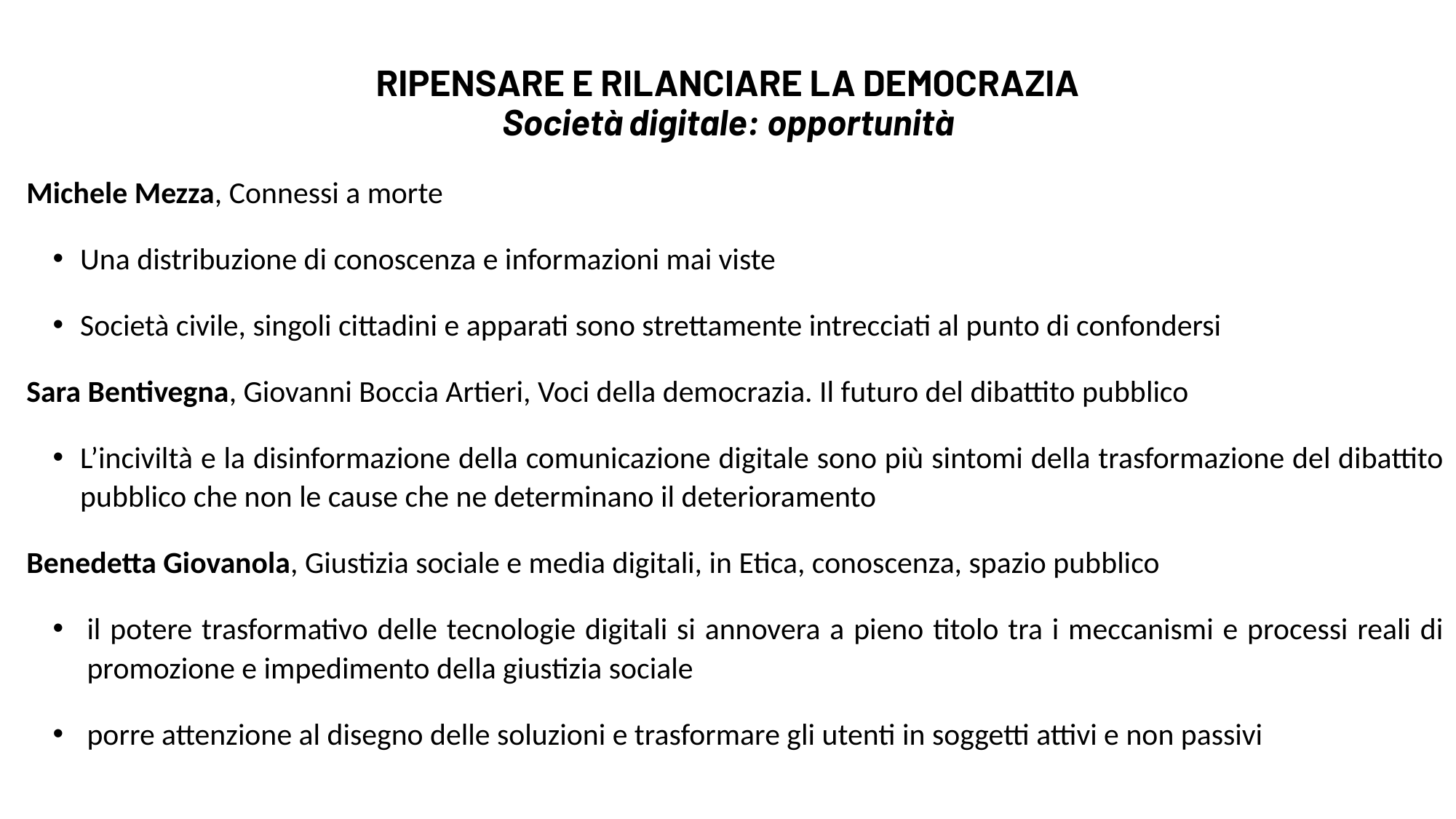

# RIPENSARE E RILANCIARE LA DEMOCRAZIA Società digitale: opportunità
Michele Mezza, Connessi a morte
Una distribuzione di conoscenza e informazioni mai viste
Società civile, singoli cittadini e apparati sono strettamente intrecciati al punto di confondersi
Sara Bentivegna, Giovanni Boccia Artieri, Voci della democrazia. Il futuro del dibattito pubblico
L’inciviltà e la disinformazione della comunicazione digitale sono più sintomi della trasformazione del dibattito pubblico che non le cause che ne determinano il deterioramento
Benedetta Giovanola, Giustizia sociale e media digitali, in Etica, conoscenza, spazio pubblico
il potere trasformativo delle tecnologie digitali si annovera a pieno titolo tra i meccanismi e processi reali di promozione e impedimento della giustizia sociale
porre attenzione al disegno delle soluzioni e trasformare gli utenti in soggetti attivi e non passivi